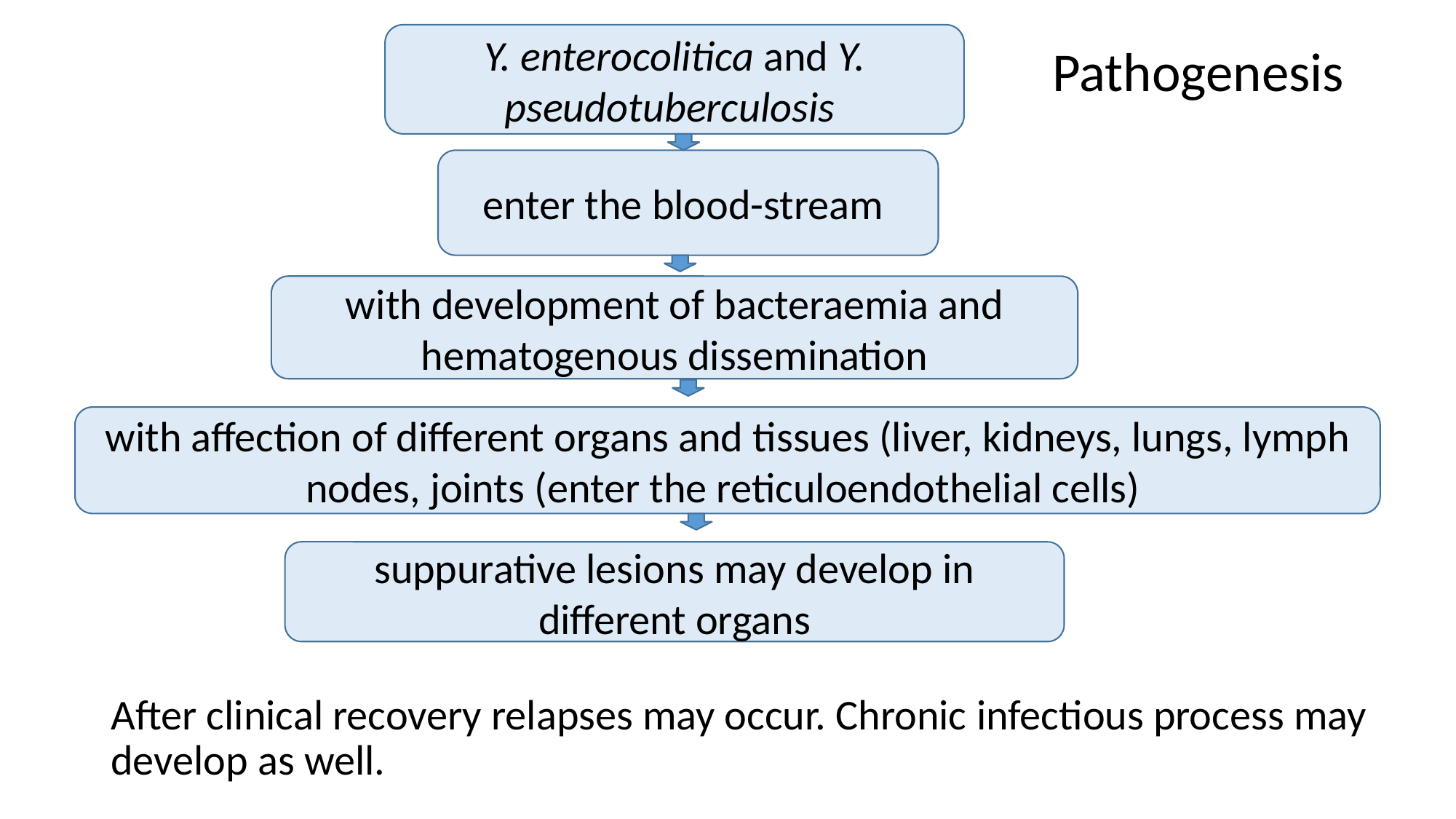

Y. enterocolitica and Y. pseudotuberculosis
# Pathogenesis

enter the blood-stream

with development of bacteraemia and hematogenous dissemination

with affection of different organs and tissues (liver, kidneys, lungs, lymph nodes, joints (enter the reticuloendothelial cells)

suppurative lesions may develop in different organs
After clinical recovery relapses may occur. Chronic infectious process may develop as well.